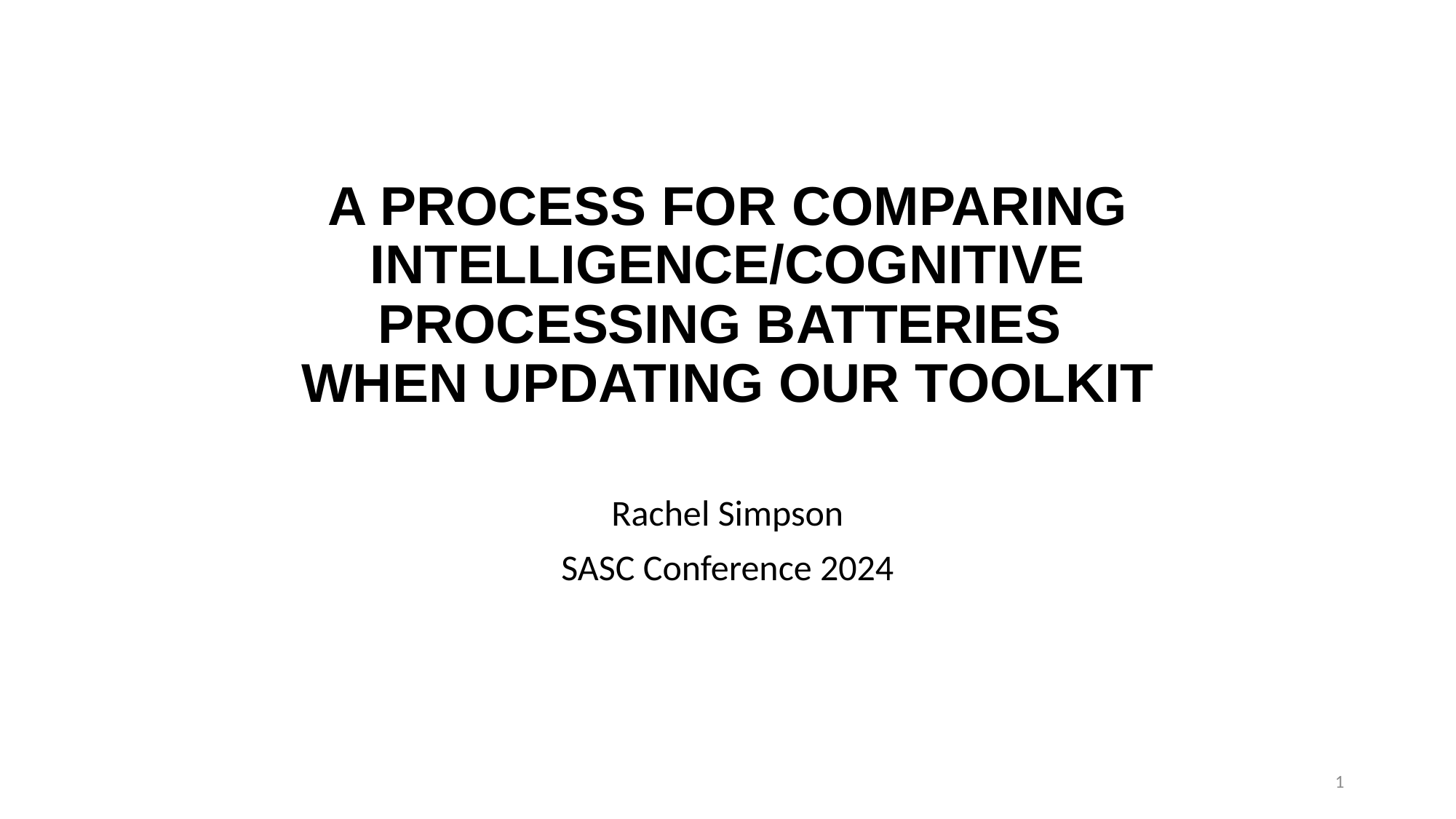

# A PROCESS FOR COMPARING INTELLIGENCE/COGNITIVE PROCESSING BATTERIES WHEN UPDATING OUR TOOLKIT

Rachel Simpson
SASC Conference 2024
1